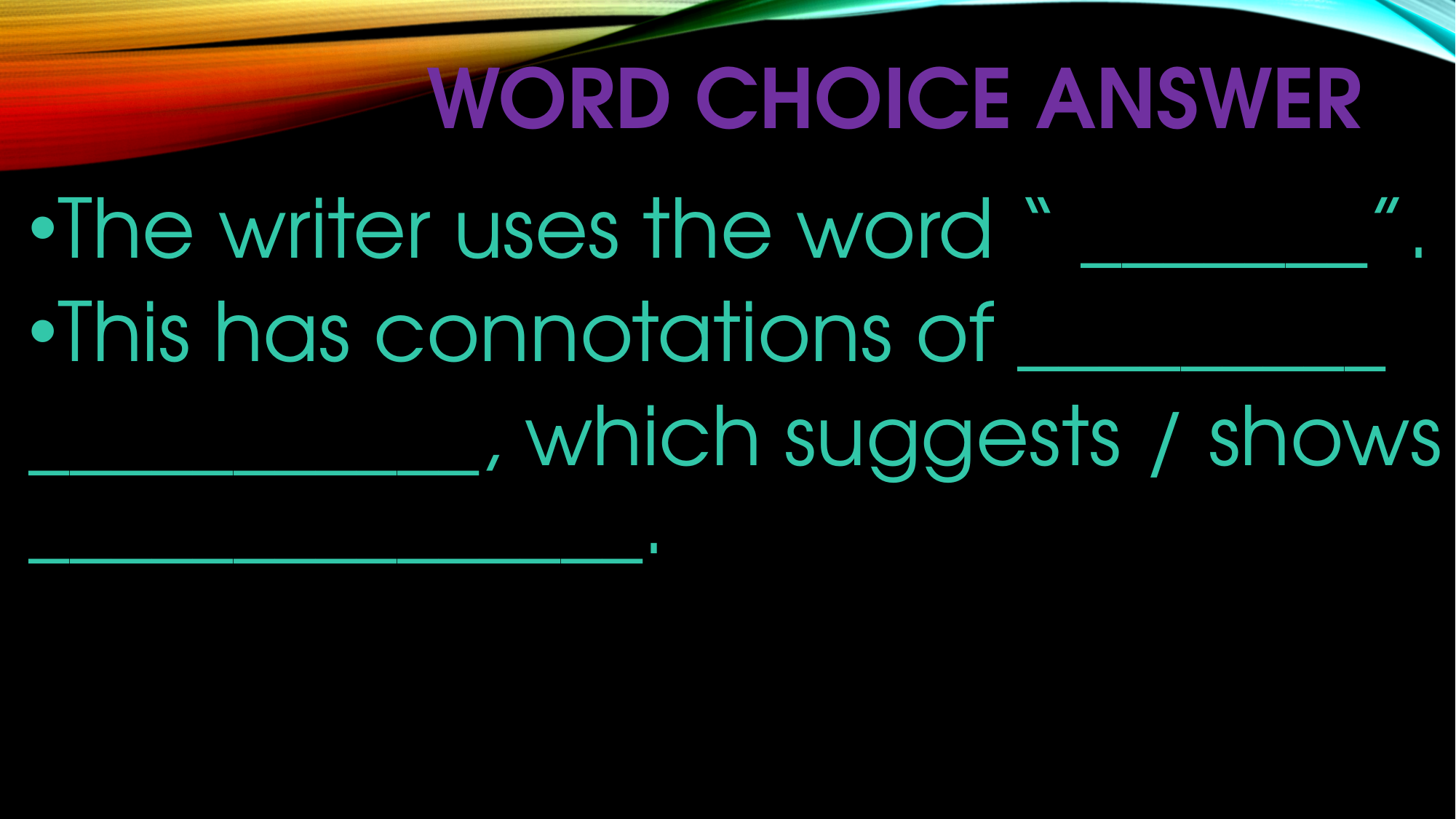

# WORD CHOICE answer
The writer uses the word “ _______”.
This has connotations of _________
___________, which suggests / shows _______________.